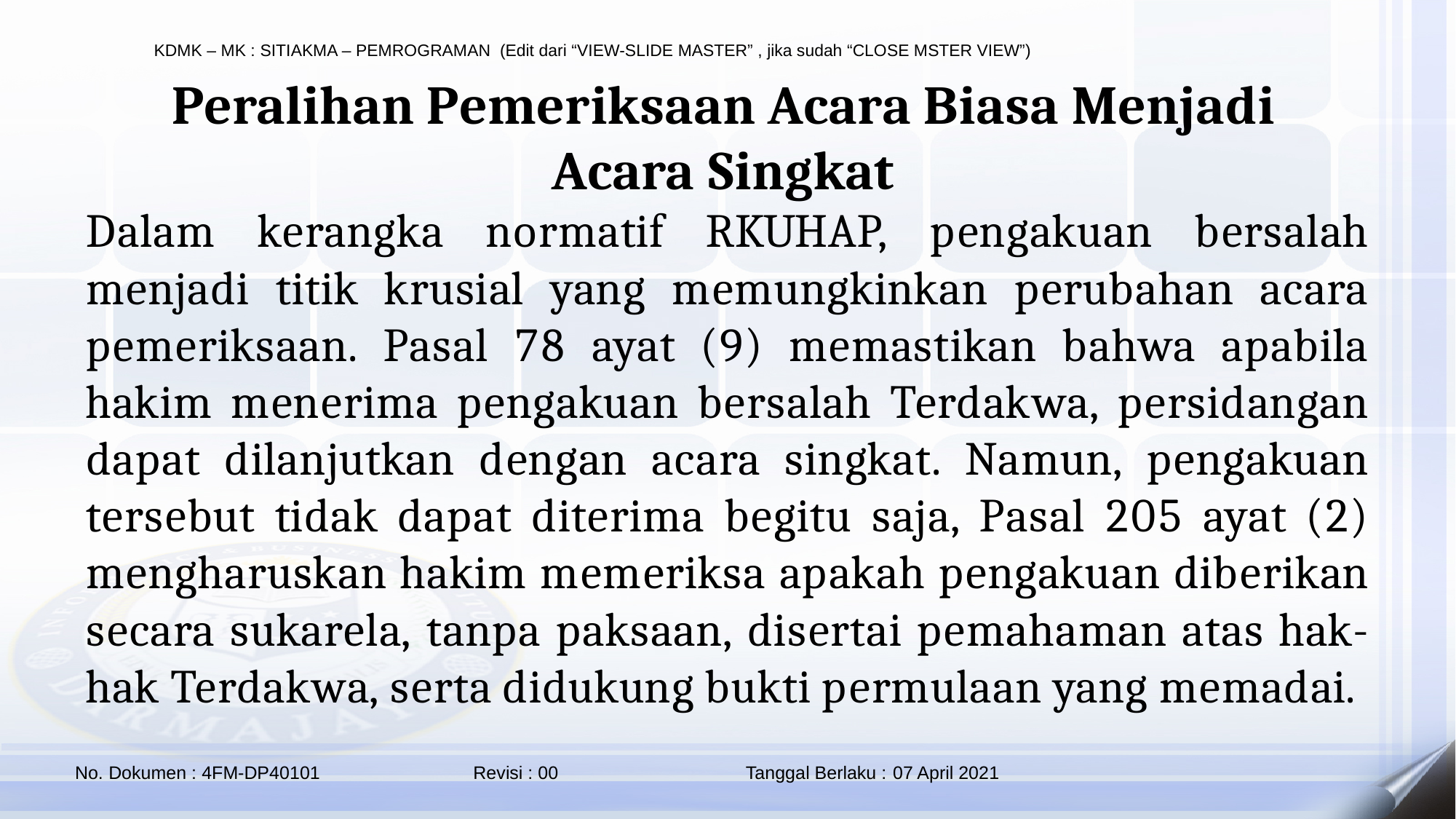

Peralihan Pemeriksaan Acara Biasa Menjadi Acara Singkat
Dalam kerangka normatif RKUHAP, pengakuan bersalah menjadi titik krusial yang memungkinkan perubahan acara pemeriksaan. Pasal 78 ayat (9) memastikan bahwa apabila hakim menerima pengakuan bersalah Terdakwa, persidangan dapat dilanjutkan dengan acara singkat. Namun, pengakuan tersebut tidak dapat diterima begitu saja, Pasal 205 ayat (2) mengharuskan hakim memeriksa apakah pengakuan diberikan secara sukarela, tanpa paksaan, disertai pemahaman atas hak-hak Terdakwa, serta didukung bukti permulaan yang memadai.